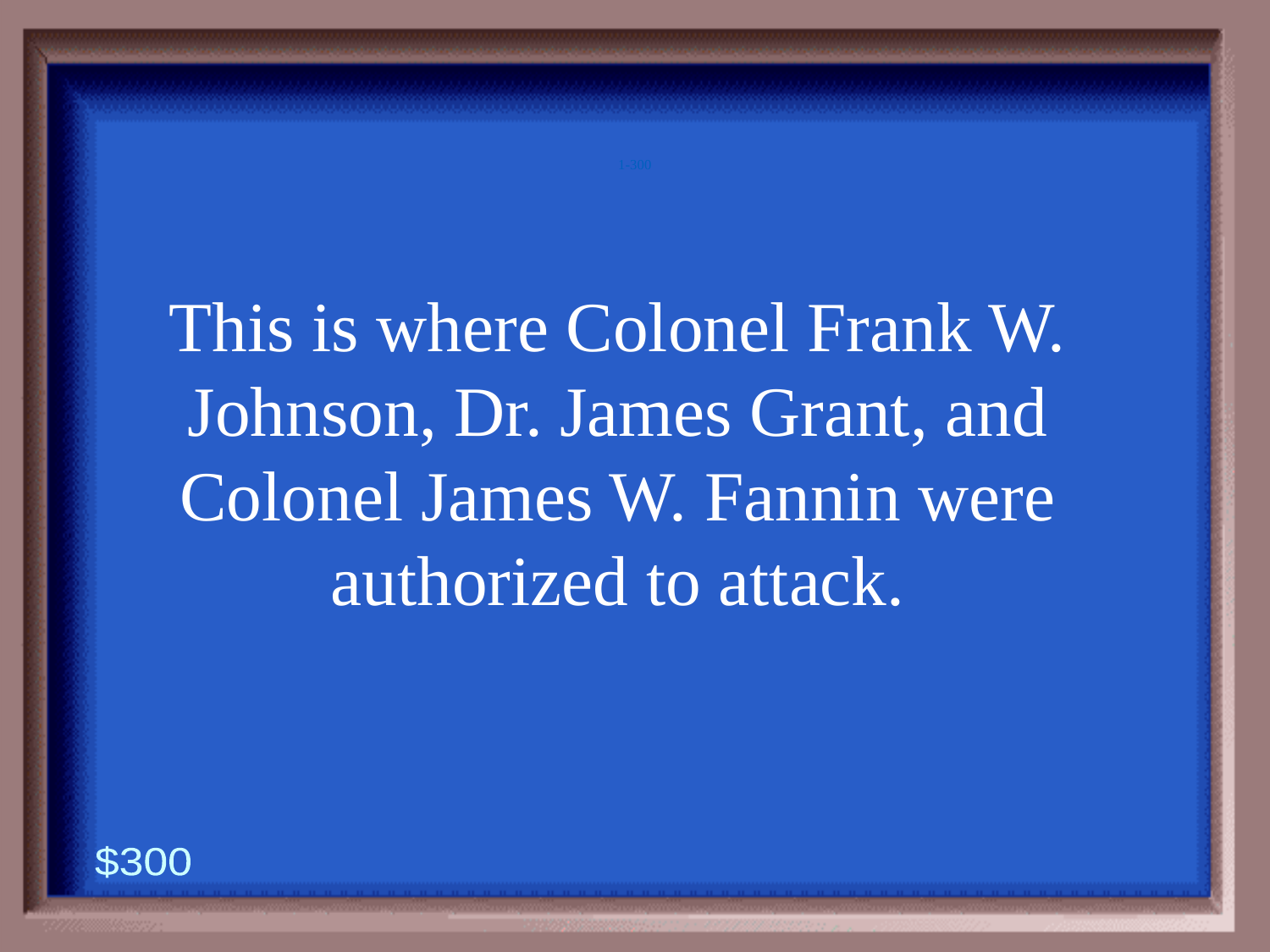

1-300

This is where Colonel Frank W. Johnson, Dr. James Grant, and Colonel James W. Fannin were authorized to attack.
$300